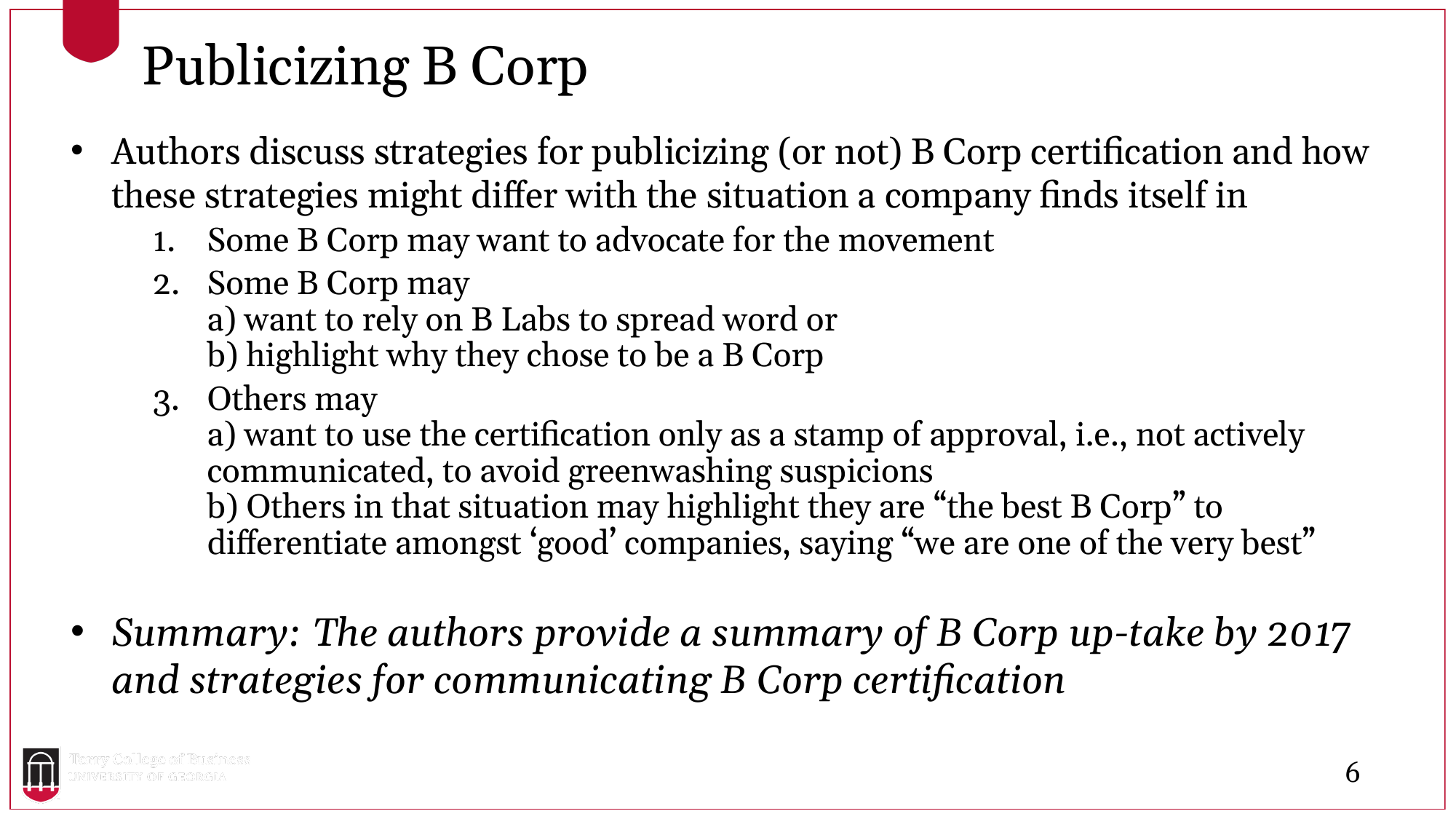

Publicizing B Corp
Authors discuss strategies for publicizing (or not) B Corp certification and how these strategies might differ with the situation a company finds itself in
Some B Corp may want to advocate for the movement
Some B Corp may
a) want to rely on B Labs to spread word or
b) highlight why they chose to be a B Corp
Others may
a) want to use the certification only as a stamp of approval, i.e., not actively communicated, to avoid greenwashing suspicions
b) Others in that situation may highlight they are “the best B Corp” to differentiate amongst ‘good’ companies, saying “we are one of the very best”
Summary: The authors provide a summary of B Corp up-take by 2017 and strategies for communicating B Corp certification